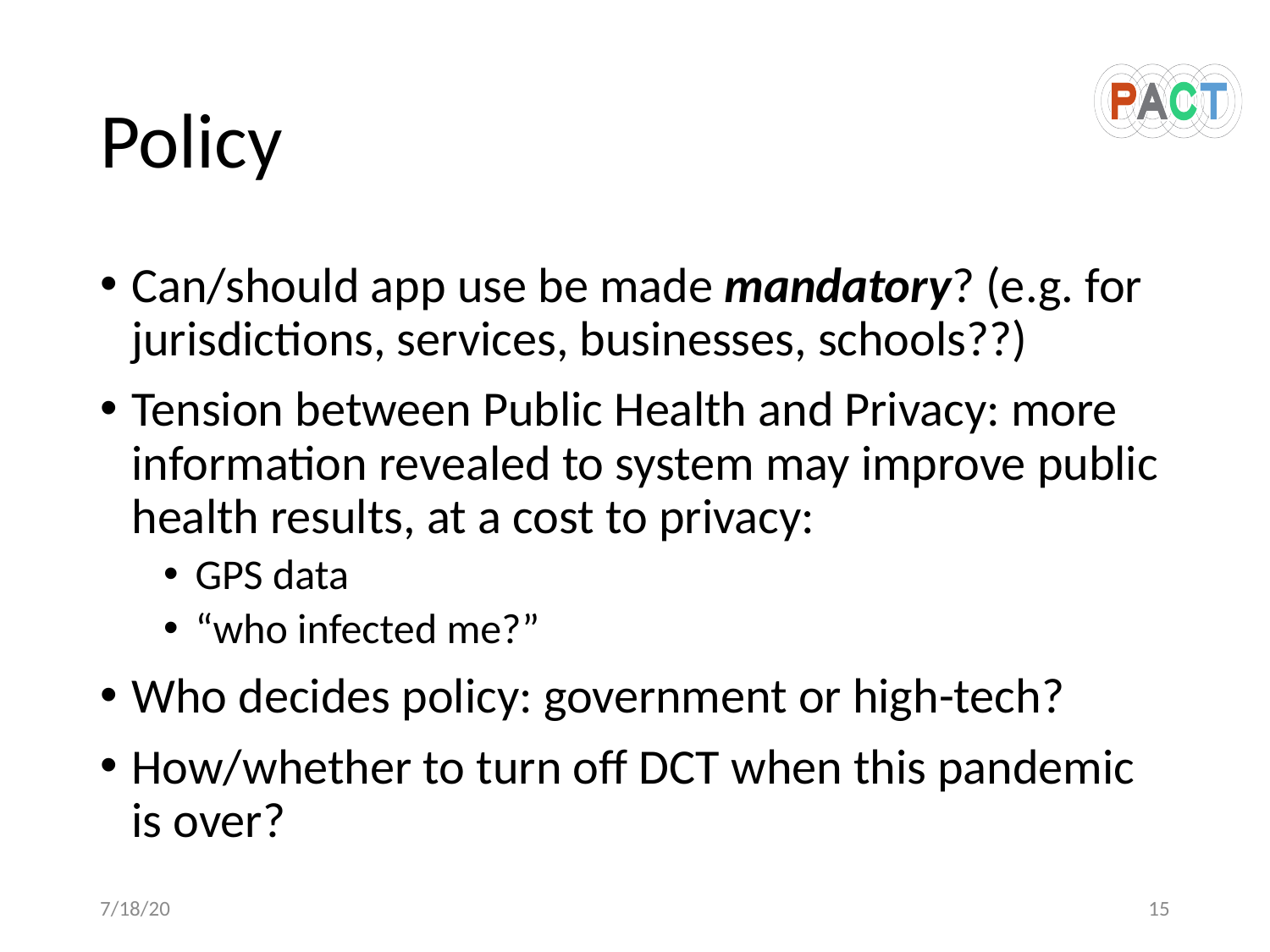

# Policy
Can/should app use be made mandatory? (e.g. for jurisdictions, services, businesses, schools??)
Tension between Public Health and Privacy: more information revealed to system may improve public health results, at a cost to privacy:
GPS data
“who infected me?”
Who decides policy: government or high-tech?
How/whether to turn off DCT when this pandemic is over?

7/18/20
15